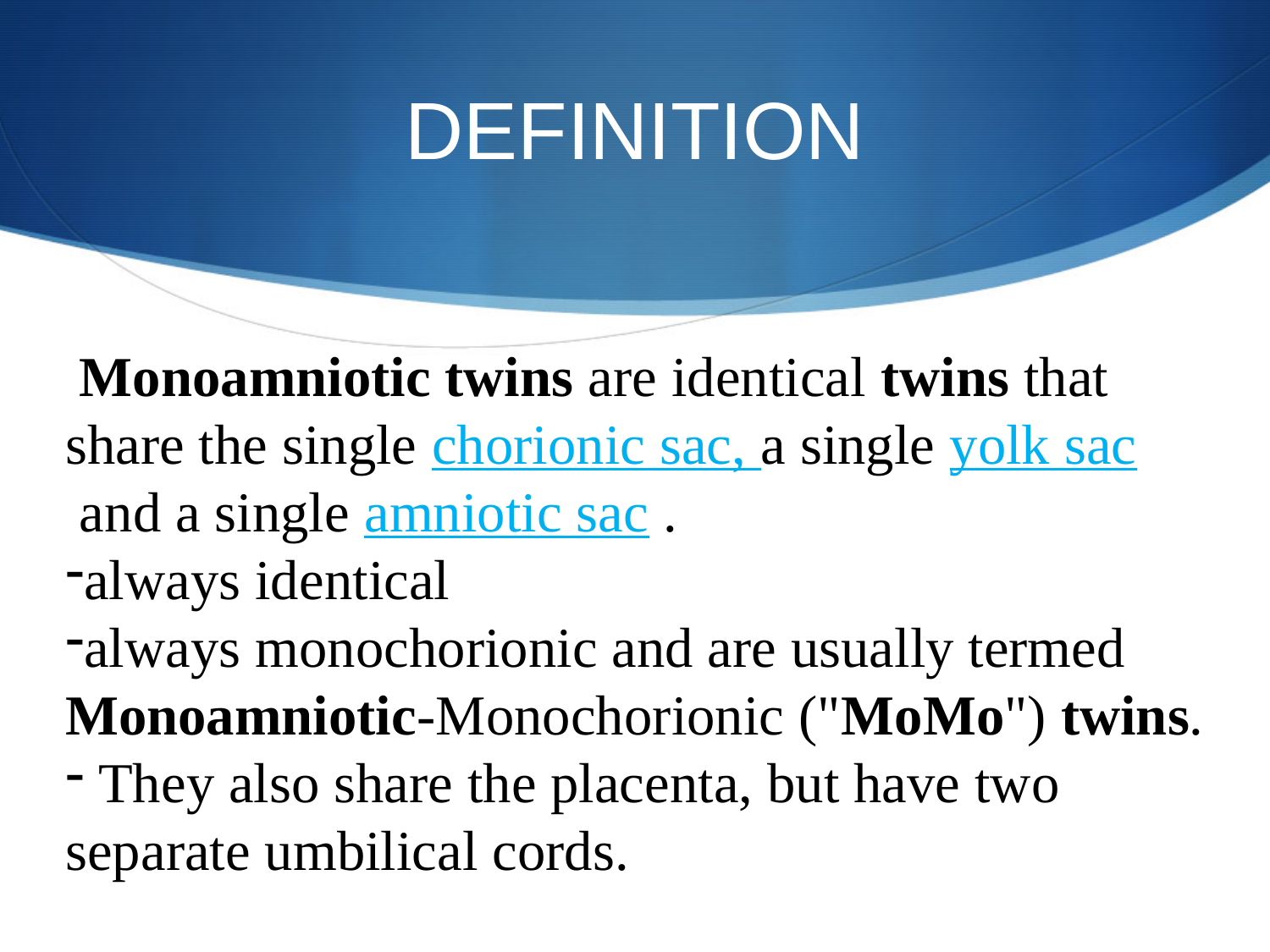

# DEFINITION

 Monoamniotic twins are identical twins that share the single chorionic sac, a single yolk sac and a single amniotic sac .
always identical
always monochorionic and are usually termed Monoamniotic-Monochorionic ("MoMo") twins.
 They also share the placenta, but have two separate umbilical cords.